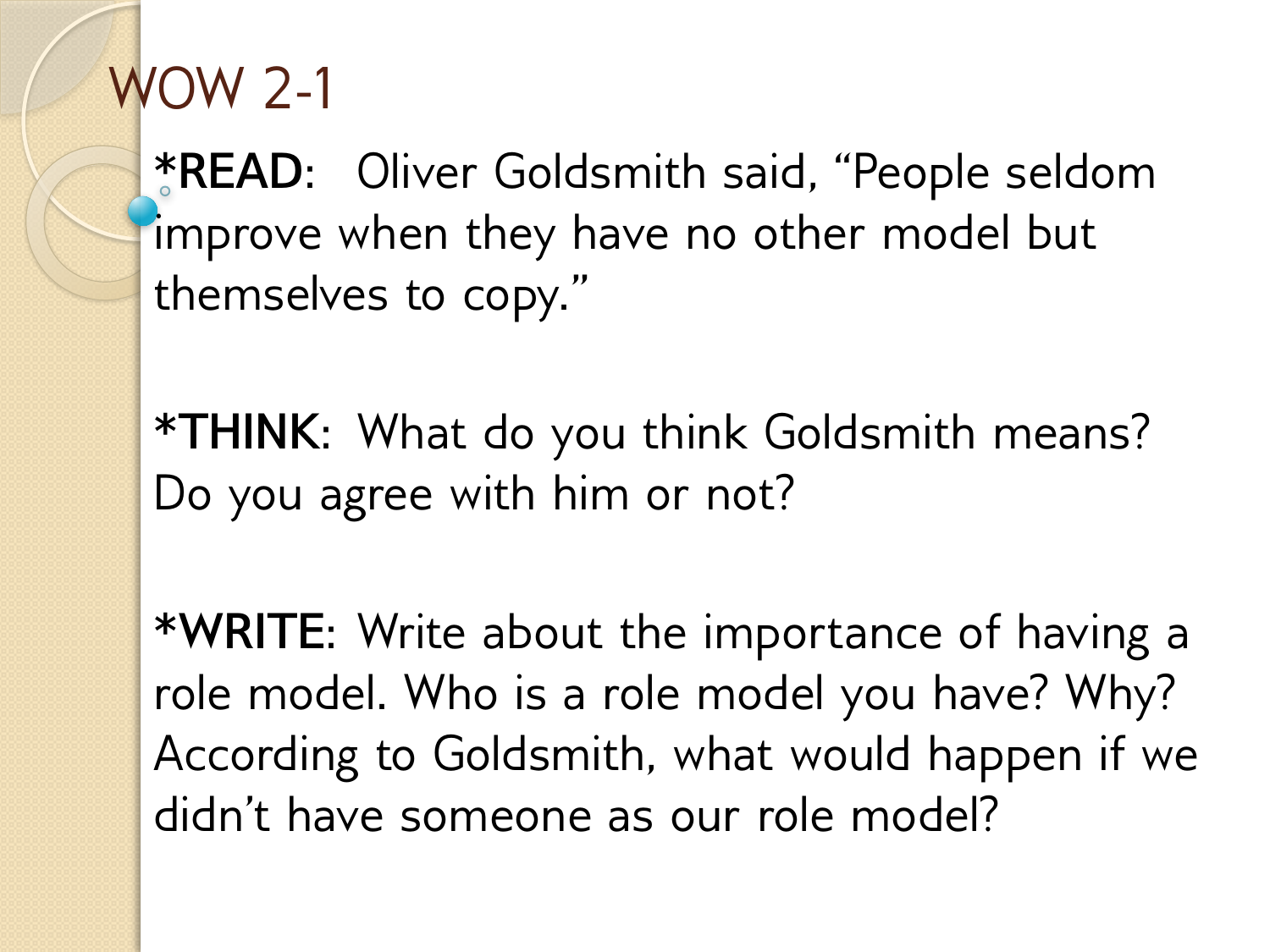

# WOW 2-1
*READ: 	Oliver Goldsmith said, “People seldom improve when they have no other model but themselves to copy.”

*THINK: 	What do you think Goldsmith means? Do you agree with him or not?

*WRITE: 	Write about the importance of having a role model. Who is a role model you have? Why? According to Goldsmith, what would happen if we didn’t have someone as our role model?